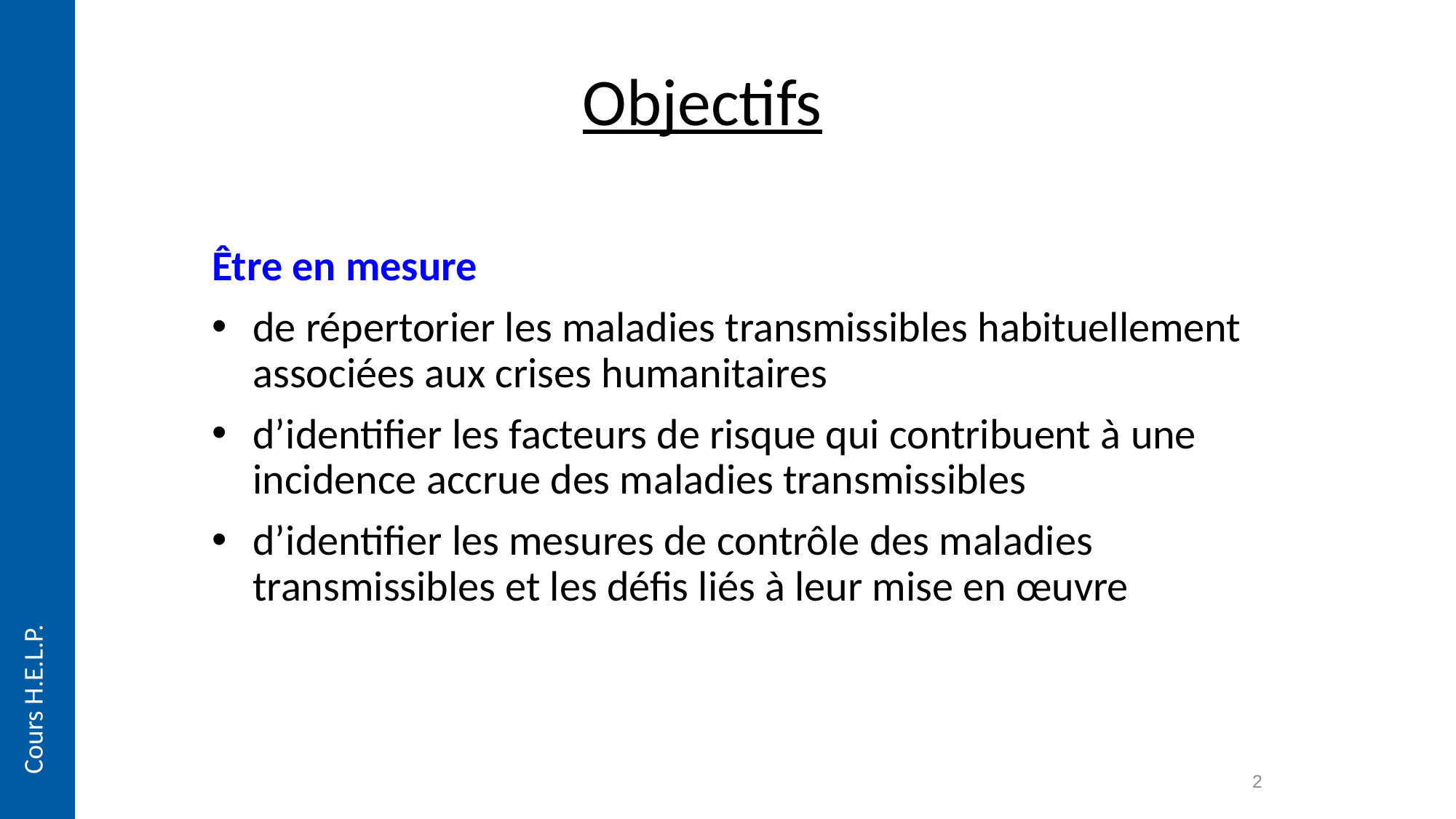

Objectifs
Être en mesure
de répertorier les maladies transmissibles habituellement associées aux crises humanitaires
d’identifier les facteurs de risque qui contribuent à une incidence accrue des maladies transmissibles
d’identifier les mesures de contrôle des maladies transmissibles et les défis liés à leur mise en œuvre
Cours H.E.L.P.
2